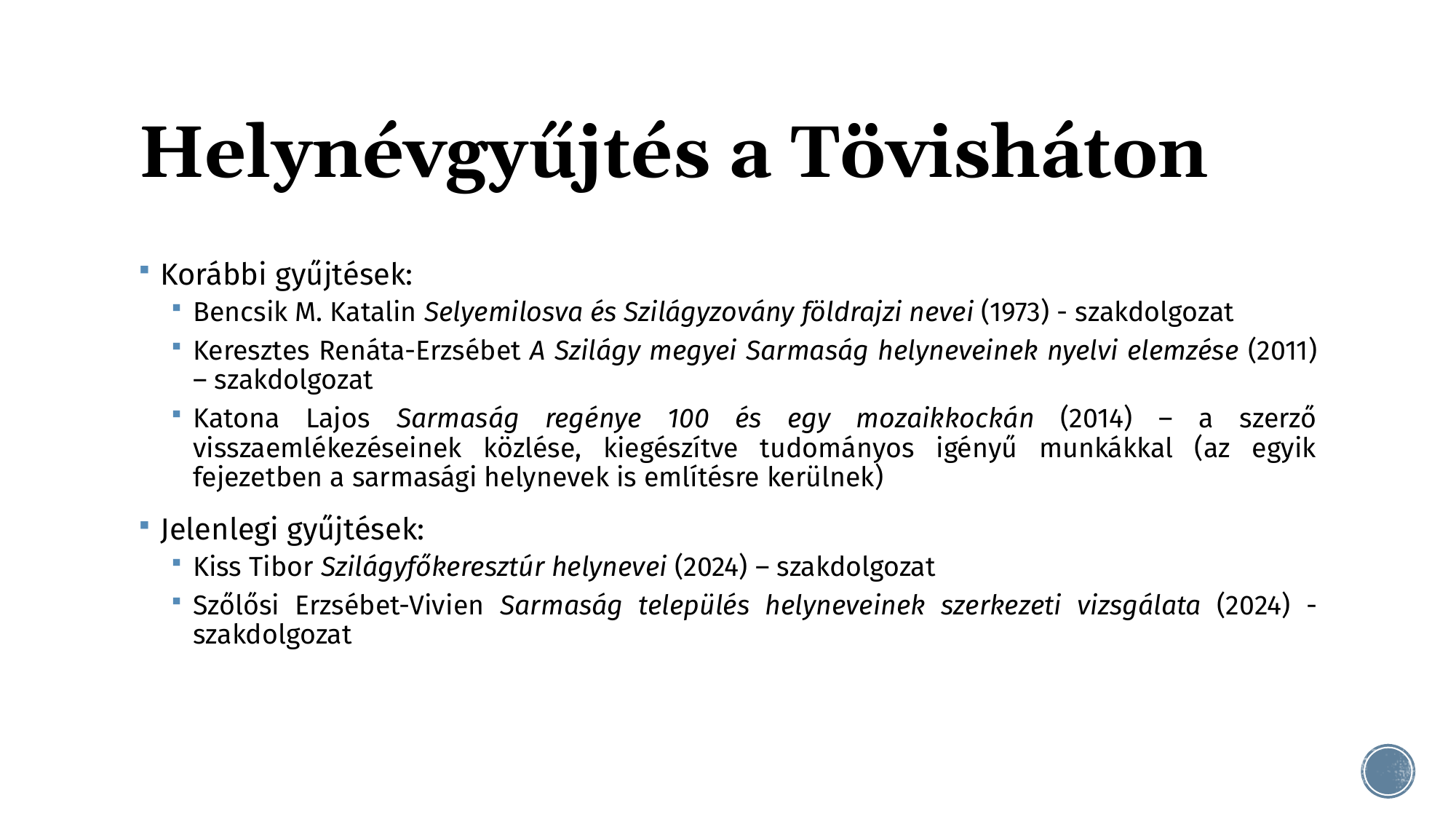

# Helynévgyűjtés a Tövisháton
Korábbi gyűjtések:
Bencsik M. Katalin Selyemilosva és Szilágyzovány földrajzi nevei (1973) - szakdolgozat
Keresztes Renáta-Erzsébet A Szilágy megyei Sarmaság helyneveinek nyelvi elemzése (2011) – szakdolgozat
Katona Lajos Sarmaság regénye 100 és egy mozaikkockán (2014) – a szerző visszaemlékezéseinek közlése, kiegészítve tudományos igényű munkákkal (az egyik fejezetben a sarmasági helynevek is említésre kerülnek)
Jelenlegi gyűjtések:
Kiss Tibor Szilágyfőkeresztúr helynevei (2024) – szakdolgozat
Szőlősi Erzsébet-Vivien Sarmaság település helyneveinek szerkezeti vizsgálata (2024) - szakdolgozat